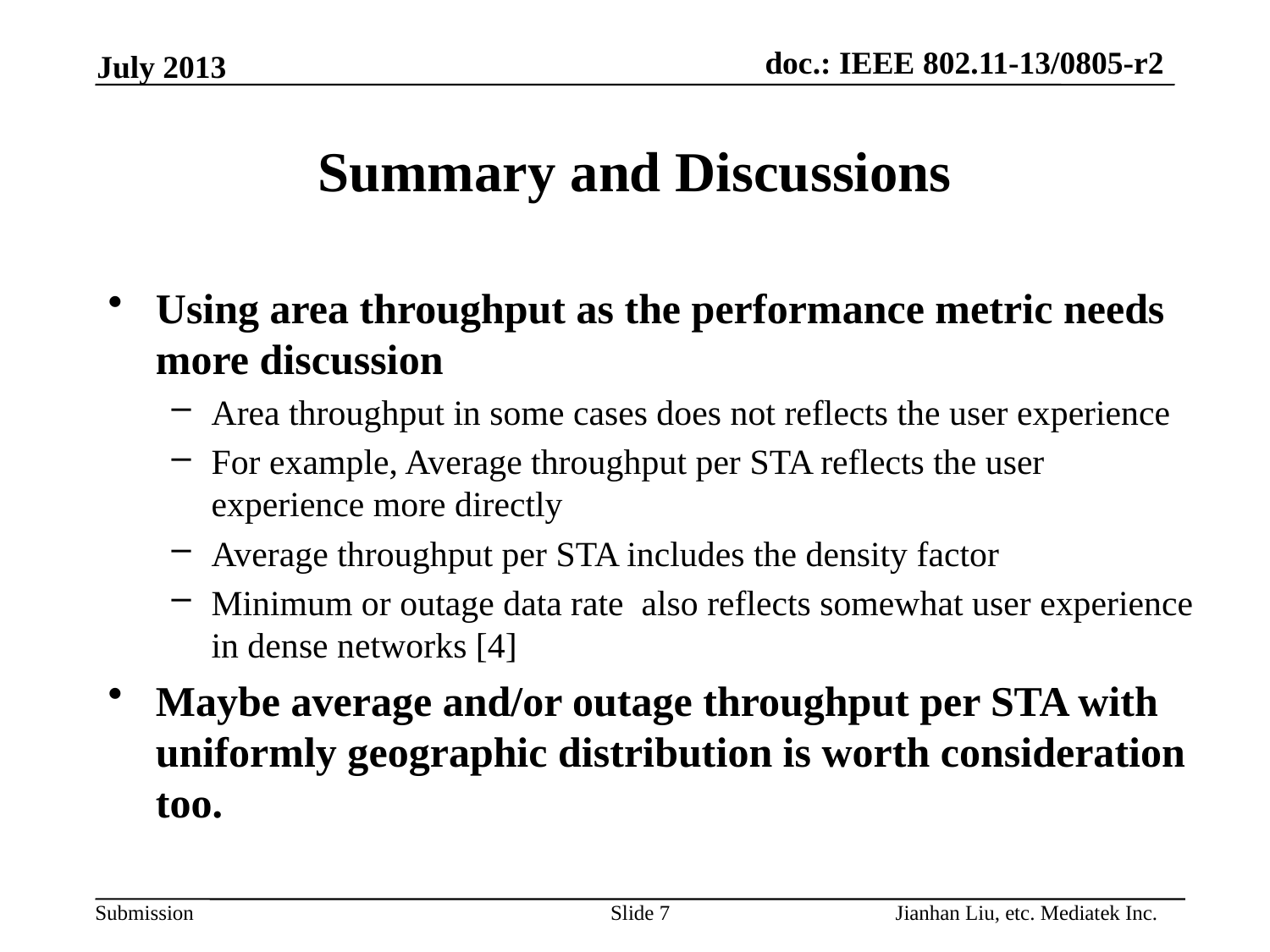

July 2013
# Summary and Discussions
Using area throughput as the performance metric needs more discussion
Area throughput in some cases does not reflects the user experience
For example, Average throughput per STA reflects the user experience more directly
Average throughput per STA includes the density factor
Minimum or outage data rate  also reflects somewhat user experience  in dense networks [4]
Maybe average and/or outage throughput per STA with uniformly geographic distribution is worth consideration too.

Jianhan Liu, etc. Mediatek Inc.
Slide 7